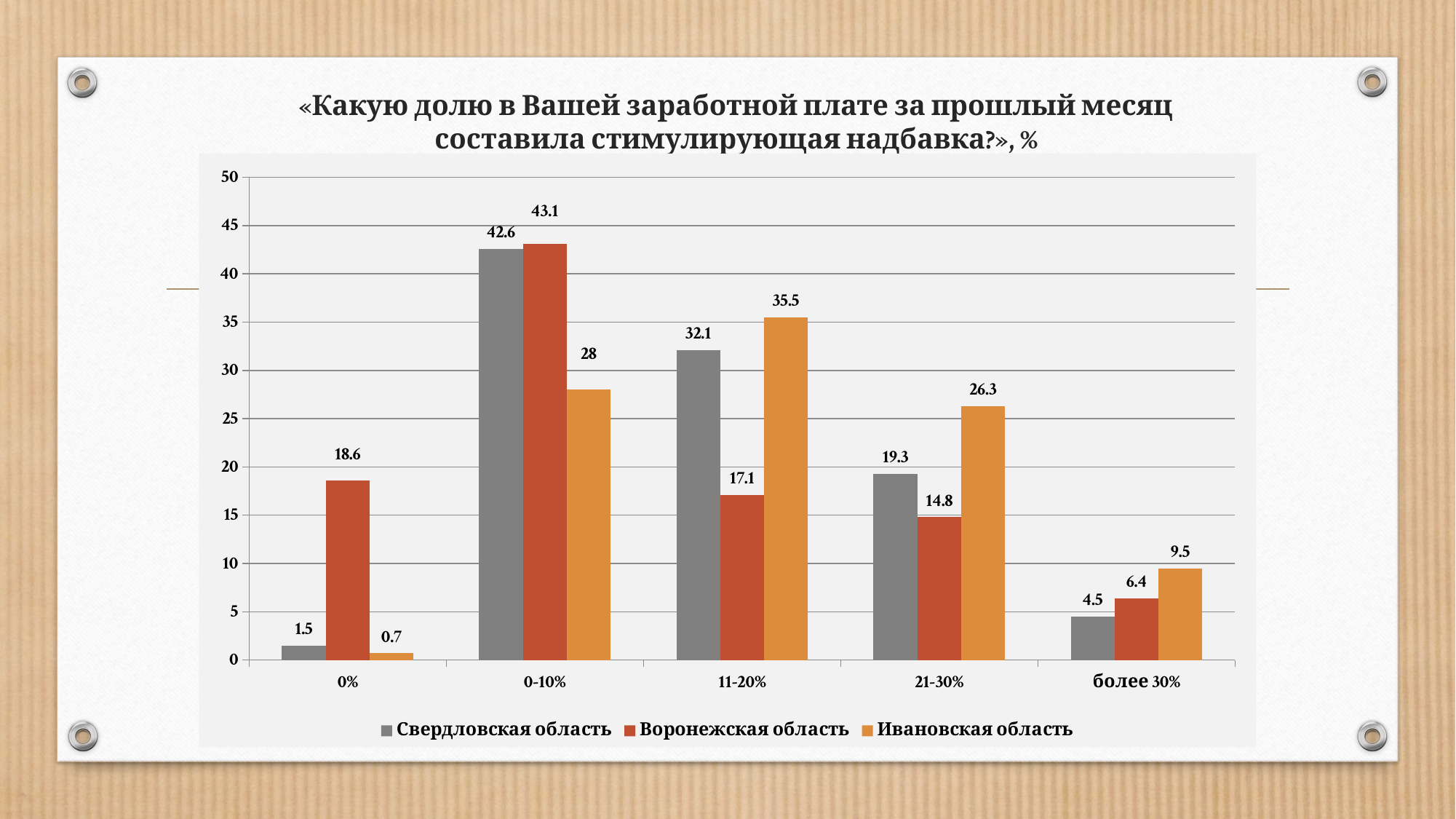

# «Какую долю в Вашей заработной плате за прошлый месяц составила стимулирующая надбавка?», %

### Chart

| Category | Свердловская область | Воронежская область | Ивановская область |
|---|---|---|---|
| 0% | 1.5 | 18.6 | 0.7000000000000002 |
| 0-10% | 42.6 | 43.1 | 28.0 |
| 11-20% | 32.1 | 17.1 | 35.5 |
| 21-30% | 19.3 | 14.8 | 26.3 |
| более 30% | 4.5 | 6.4 | 9.5 |